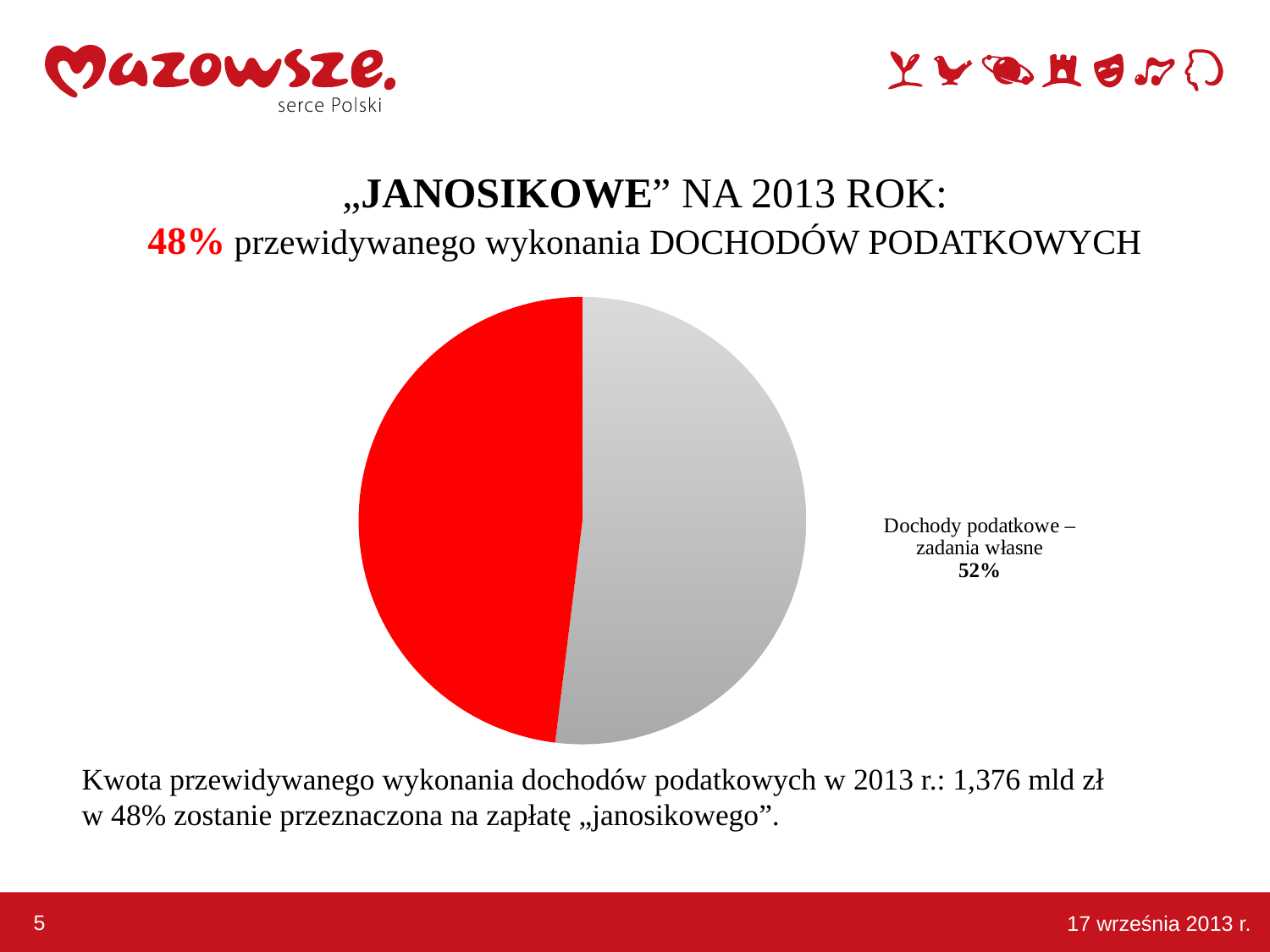

„JANOSIKOWE” NA 2013 ROK:
48% przewidywanego wykonania DOCHODÓW PODATKOWYCH

[unsupported chart]

### Chart

| Category |
|---|
Kwota przewidywanego wykonania dochodów podatkowych w 2013 r.: 1,376 mld zł
w 48% zostanie przeznaczona na zapłatę „janosikowego”.

5
17 września 2013 r.